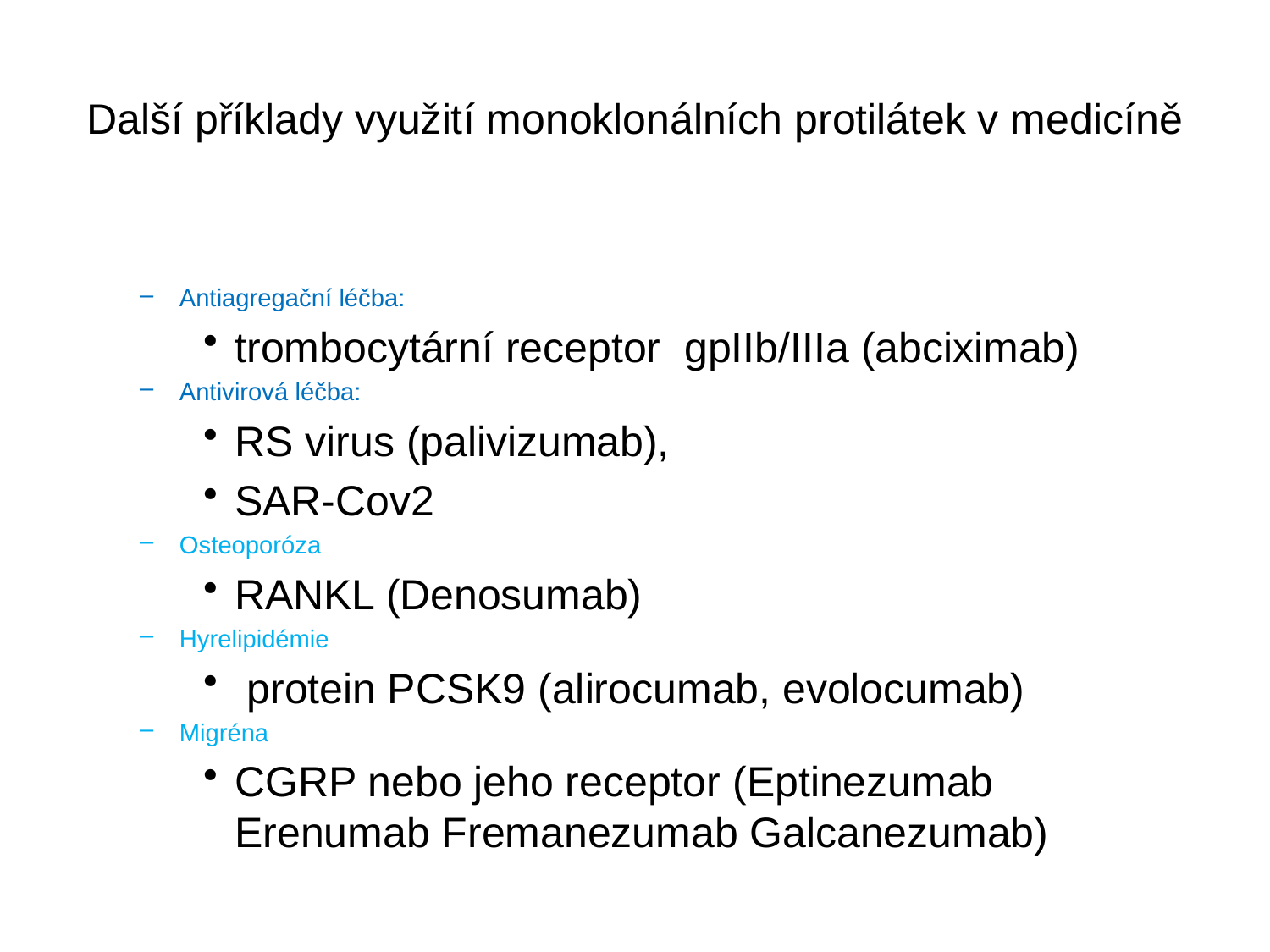

# Další příklady využití monoklonálních protilátek v medicíně
Antiagregační léčba:
trombocytární receptor  gpIIb/IIIa (abciximab)
Antivirová léčba:
RS virus (palivizumab),
SAR-Cov2
Osteoporóza
RANKL (Denosumab)
Hyrelipidémie
 protein PCSK9 (alirocumab, evolocumab)
Migréna
CGRP nebo jeho receptor (Eptinezumab Erenumab Fremanezumab Galcanezumab)